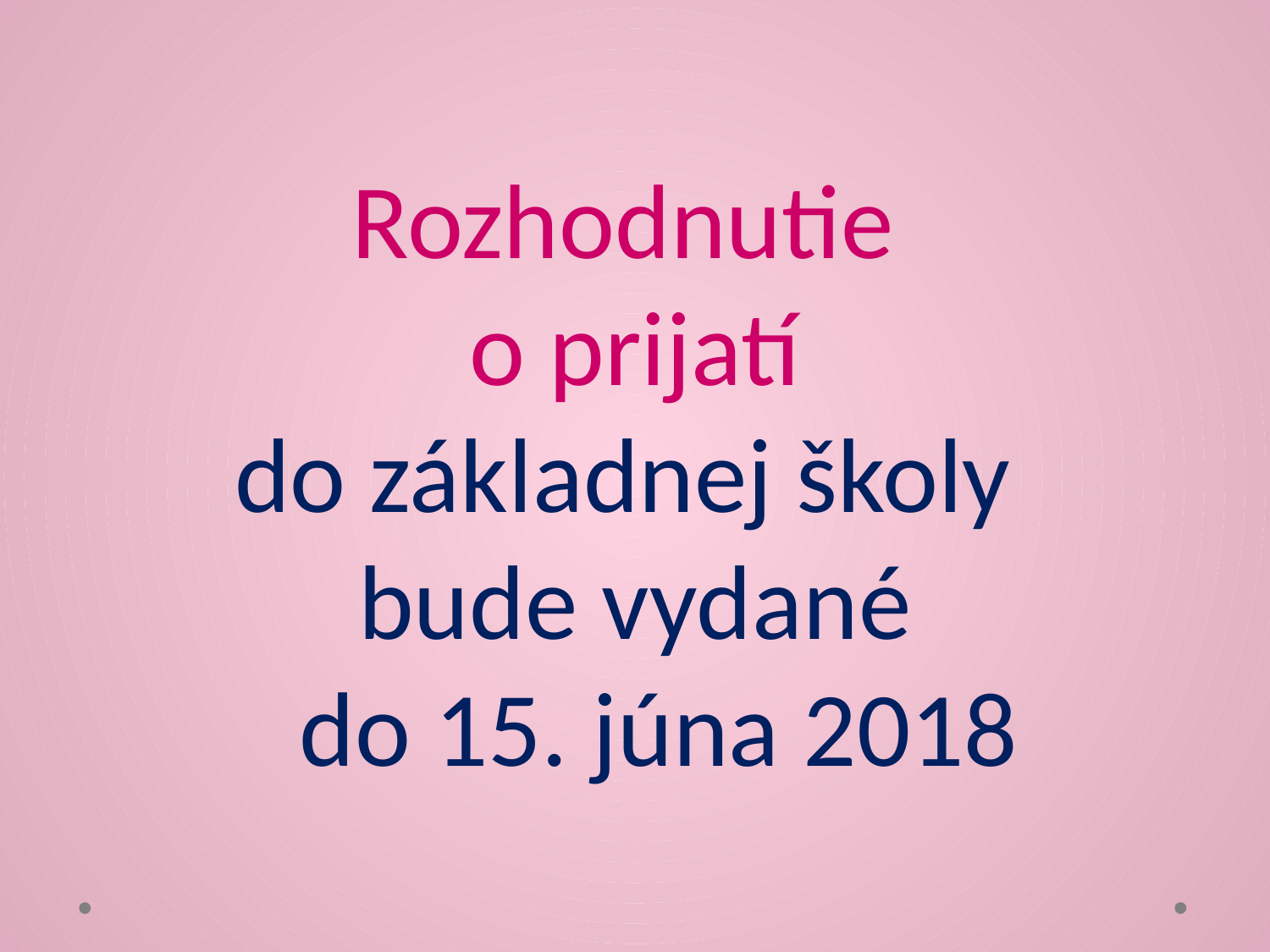

# Rozhodnutie o prijatí do základnej školy bude vydané do 15. júna 2018